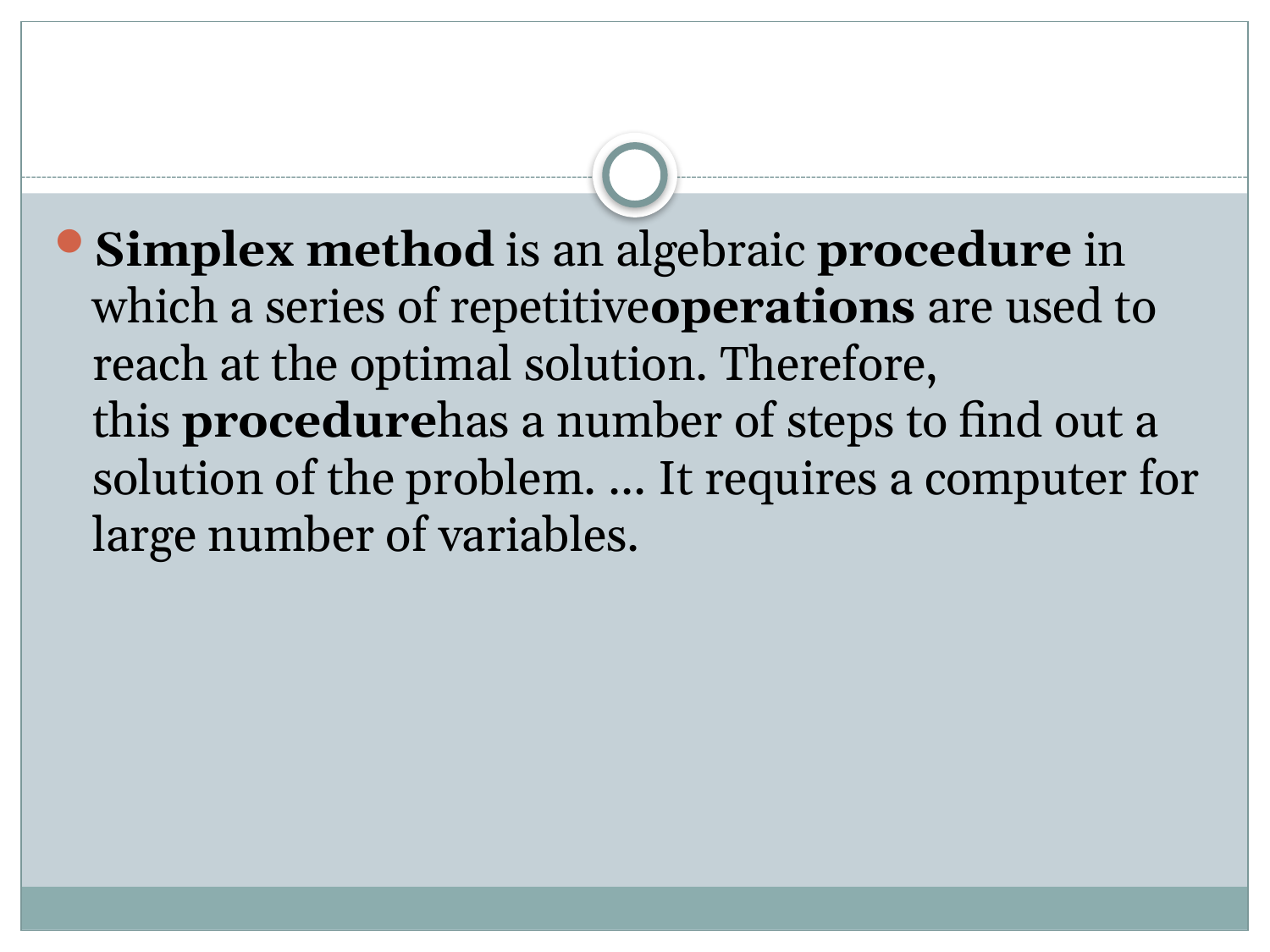

#
Simplex method is an algebraic procedure in which a series of repetitiveoperations are used to reach at the optimal solution. Therefore, this procedurehas a number of steps to find out a solution of the problem. ... It requires a computer for large number of variables.